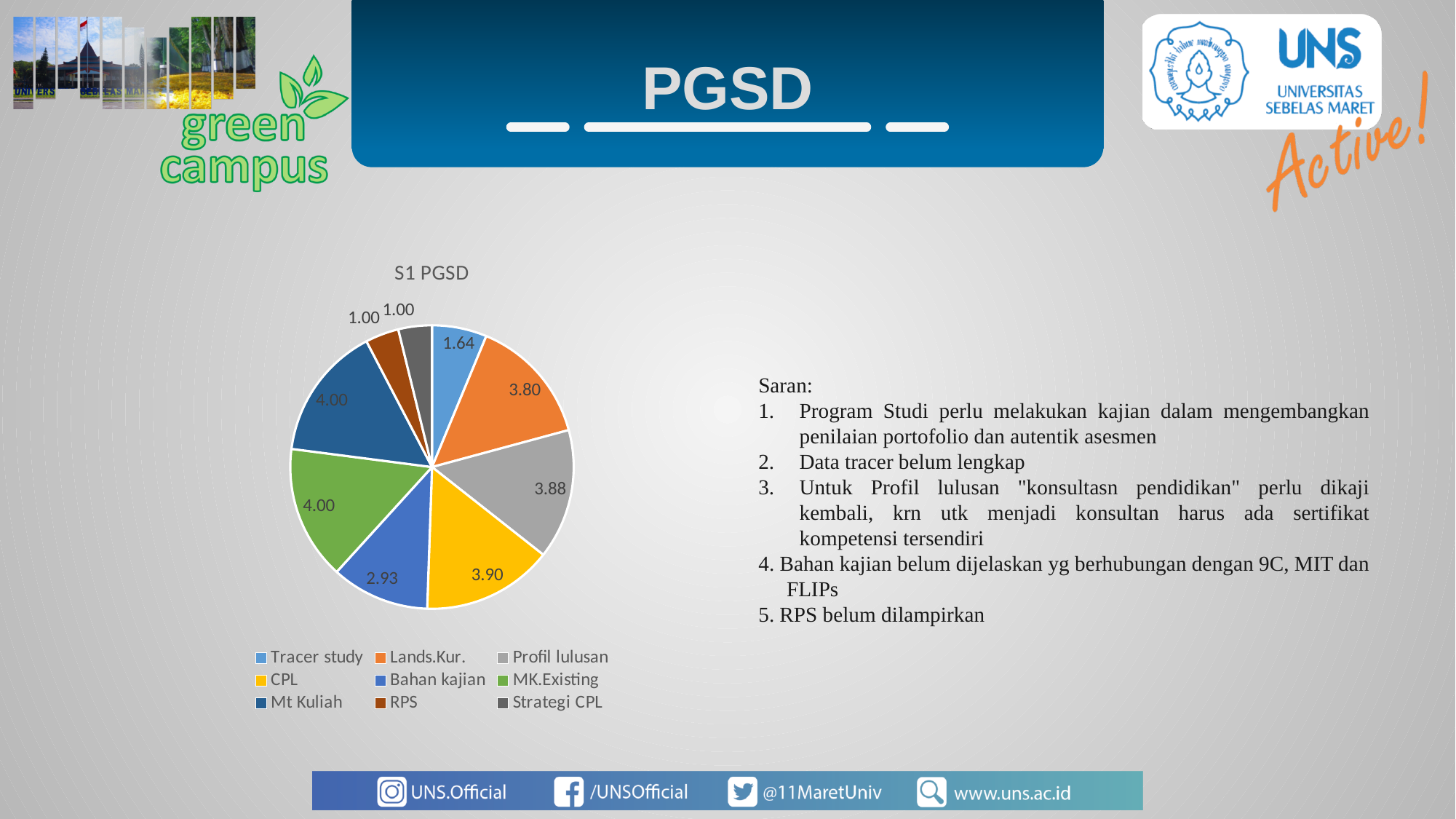

PGSD

### Chart: S1 PGSD

| Category |  |
|---|---|
| Tracer study | 1.63636363636364 |
| Lands.Kur. | 3.8 |
| Profil lulusan | 3.875 |
| CPL | 3.9 |
| Bahan kajian | 2.92857142857143 |
| MK.Existing | 4.0 |
| Mt Kuliah | 4.0 |
| RPS | 1.0 |
| Strategi CPL | 1.0 |
Saran:
Program Studi perlu melakukan kajian dalam mengembangkan penilaian portofolio dan autentik asesmen
Data tracer belum lengkap
Untuk Profil lulusan "konsultasn pendidikan" perlu dikaji kembali, krn utk menjadi konsultan harus ada sertifikat kompetensi tersendiri
4. Bahan kajian belum dijelaskan yg berhubungan dengan 9C, MIT dan FLIPs
5. RPS belum dilampirkan